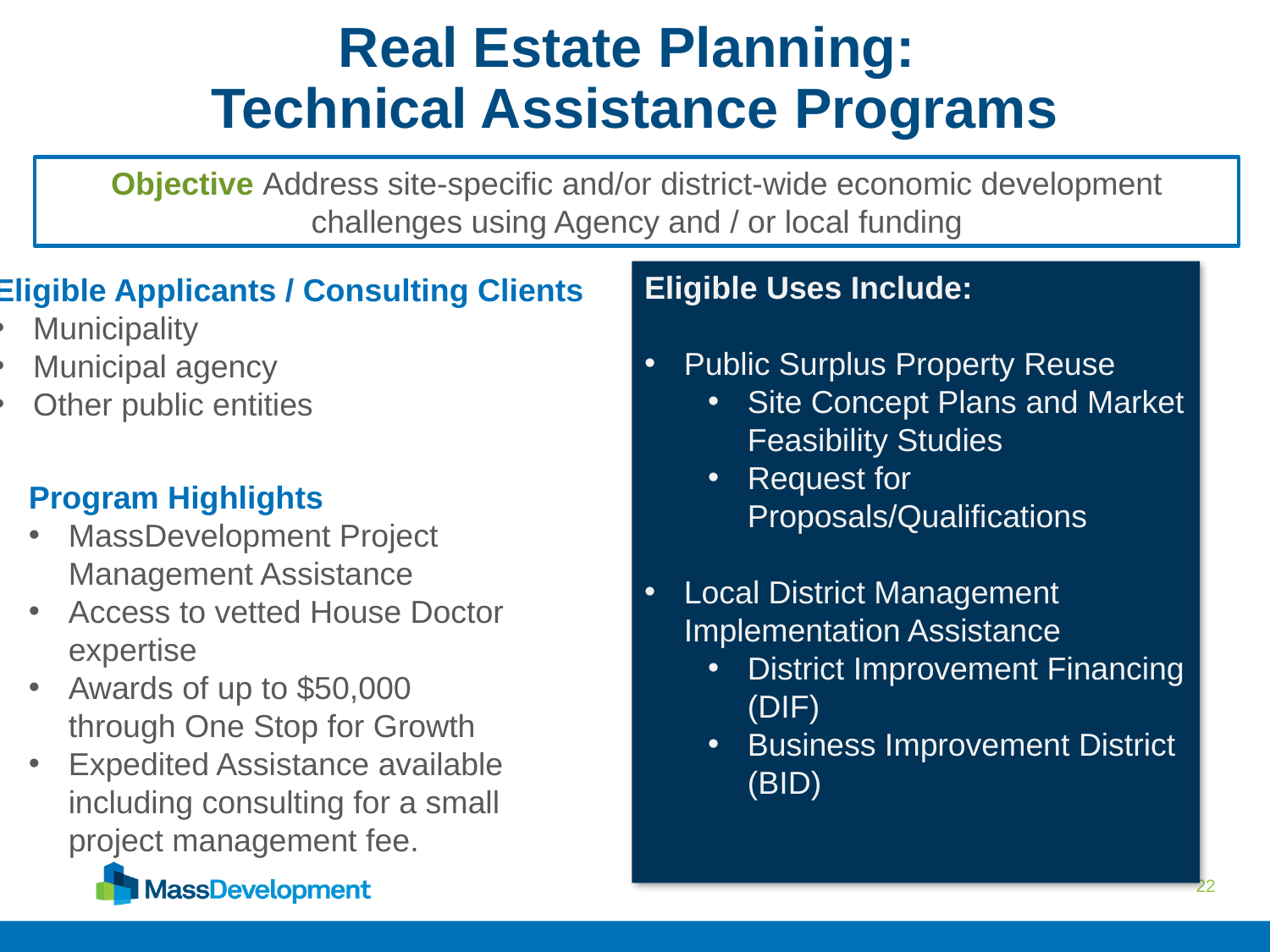

# Real Estate Planning: Technical Assistance Programs
Objective Address site-specific and/or district-wide economic development challenges using Agency and / or local funding
Eligible Uses Include:

Public Surplus Property Reuse
Site Concept Plans and Market Feasibility Studies
Request for Proposals/Qualifications

Local District Management Implementation Assistance
District Improvement Financing (DIF)
Business Improvement District (BID)

Eligible Applicants / Consulting Clients
Municipality
Municipal agency
Other public entities

Program Highlights
MassDevelopment Project Management Assistance
Access to vetted House Doctor expertise
Awards of up to $50,000 through One Stop for Growth
Expedited Assistance available including consulting for a small project management fee.

22